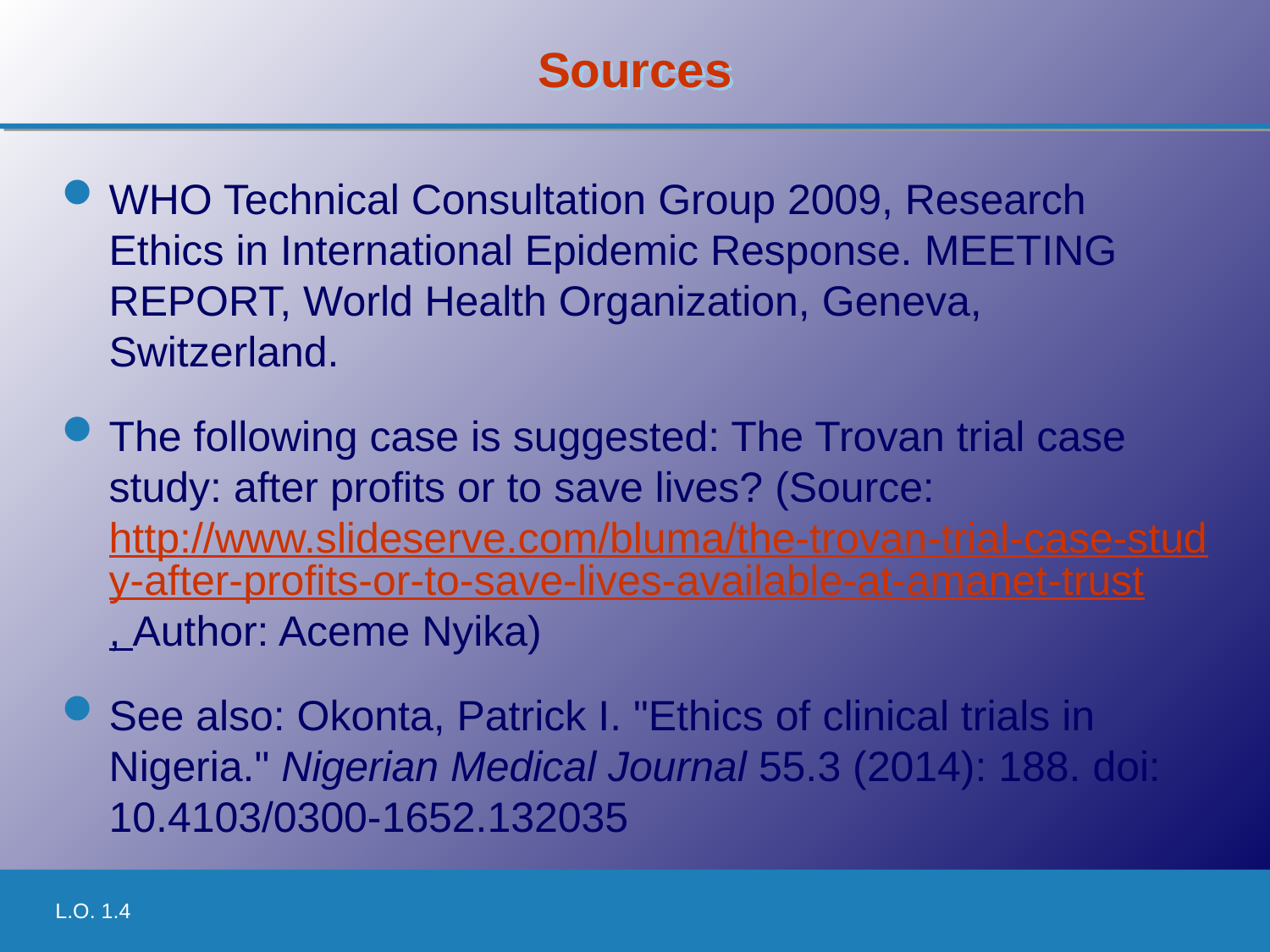

# Sources
WHO Technical Consultation Group 2009, Research Ethics in International Epidemic Response. MEETING REPORT, World Health Organization, Geneva, Switzerland.
The following case is suggested: The Trovan trial case study: after profits or to save lives? (Source: http://www.slideserve.com/bluma/the-trovan-trial-case-study-after-profits-or-to-save-lives-available-at-amanet-trust, Author: Aceme Nyika)
See also: Okonta, Patrick I. "Ethics of clinical trials in Nigeria." Nigerian Medical Journal 55.3 (2014): 188. doi:  10.4103/0300-1652.132035